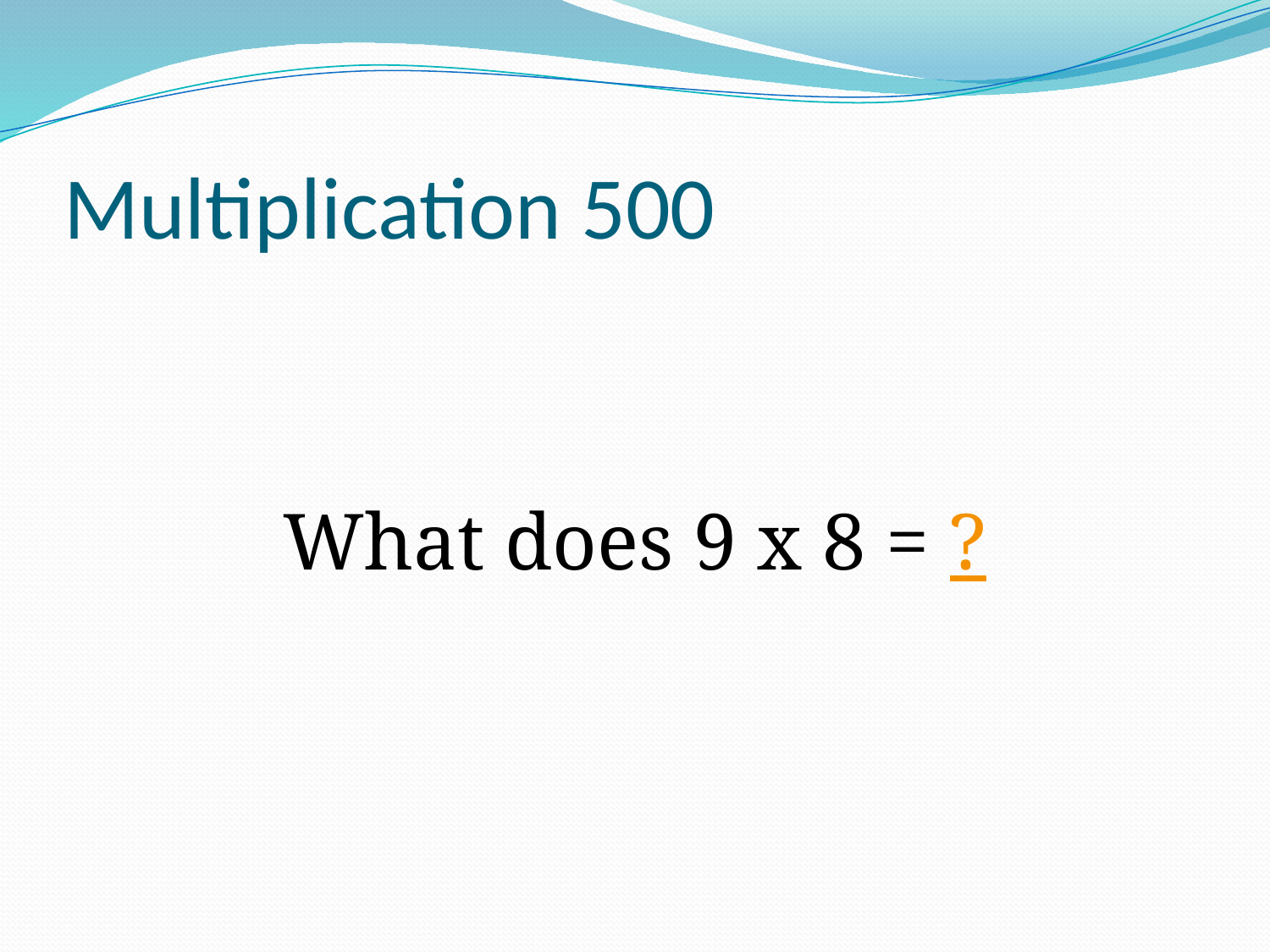

# Multiplication 500

What does 9 x 8 = ?